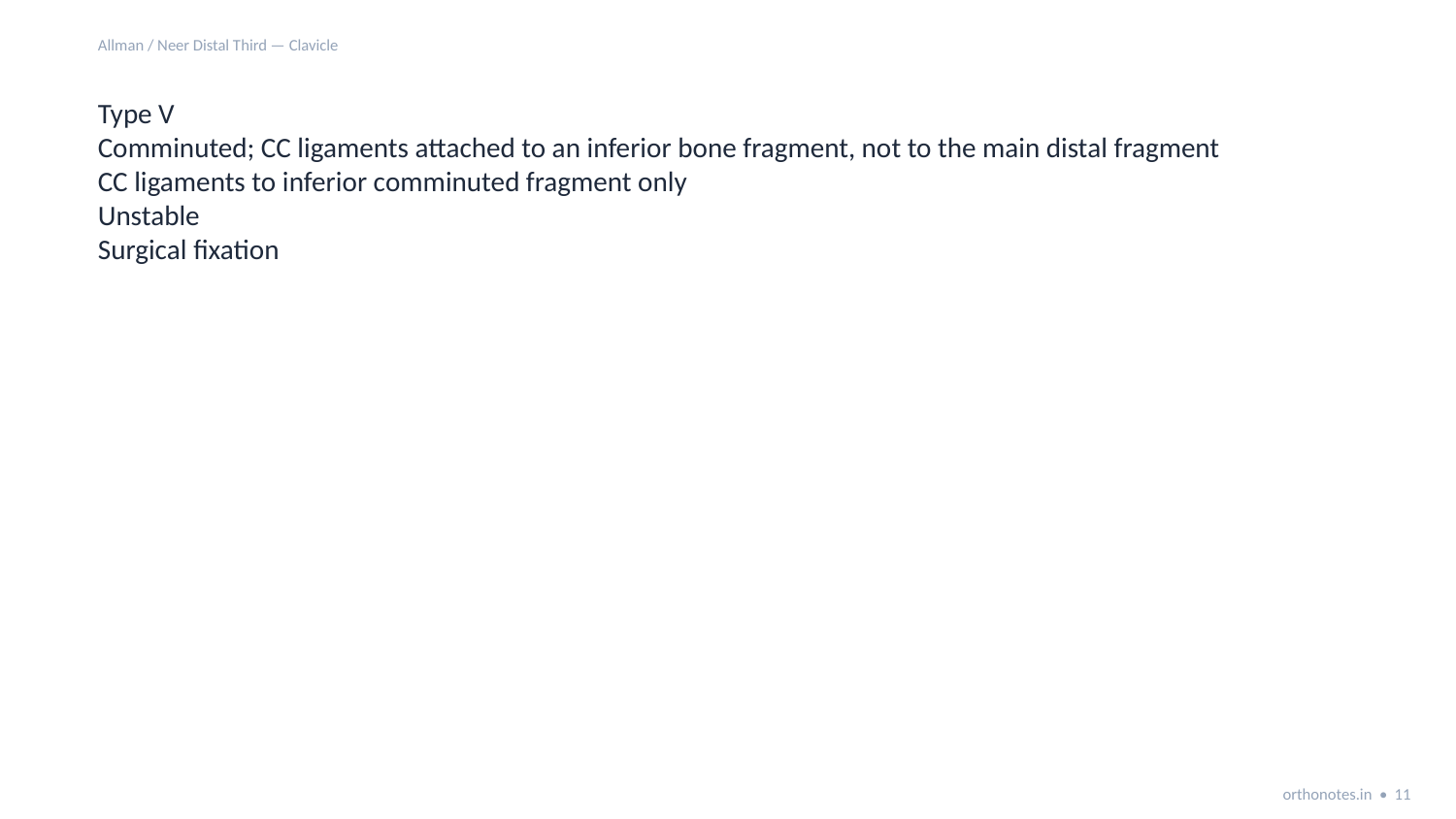

Allman / Neer Distal Third — Clavicle
Type V
Comminuted; CC ligaments attached to an inferior bone fragment, not to the main distal fragment
CC ligaments to inferior comminuted fragment only
Unstable
Surgical fixation
orthonotes.in  •  11